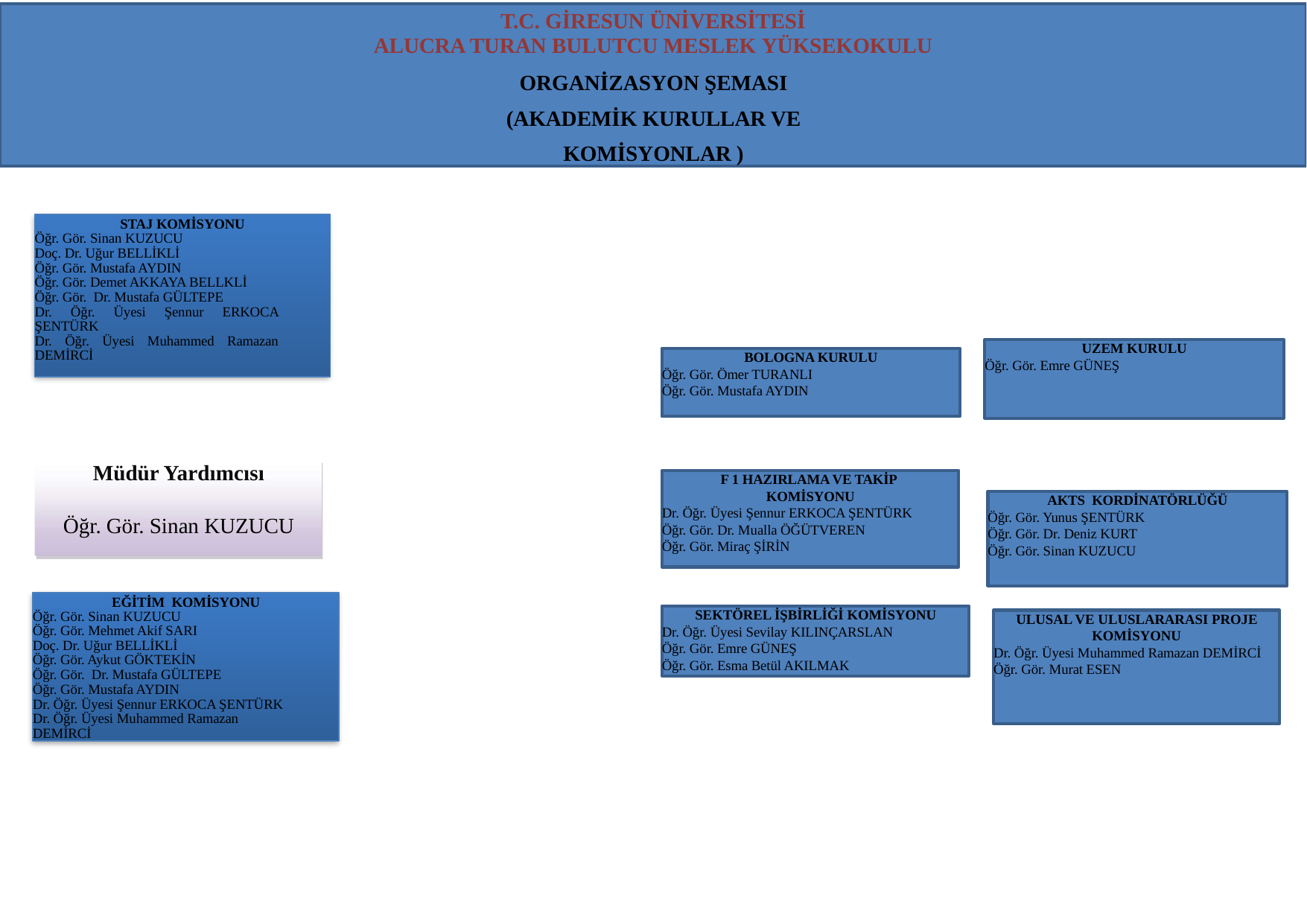

T.C. GİRESUN ÜNİVERSİTESİ
ALUCRA TURAN BULUTCU MESLEK YÜKSEKOKULU
ORGANİZASYON ŞEMASI (AKADEMİK KURULLAR VE KOMİSYONLAR )
STAJ KOMİSYONU
Öğr. Gör. Sinan KUZUCU
Doç. Dr. Uğur BELLİKLİ
Öğr. Gör. Mustafa AYDIN
Öğr. Gör. Demet AKKAYA BELLKLİ
Öğr. Gör.  Dr. Mustafa GÜLTEPE
Dr. Öğr. Üyesi Şennur ERKOCA ŞENTÜRK
Dr. Öğr. Üyesi Muhammed Ramazan DEMİRCİ

UZEM KURULU
Öğr. Gör. Emre GÜNEŞ

BOLOGNA KURULU
Öğr. Gör. Ömer TURANLI
Öğr. Gör. Mustafa AYDIN

Müdür Yardımcısı

Öğr. Gör. Sinan KUZUCU
F 1 HAZIRLAMA VE TAKİP
KOMİSYONU
Dr. Öğr. Üyesi Şennur ERKOCA ŞENTÜRK
Öğr. Gör. Dr. Mualla ÖĞÜTVEREN
Öğr. Gör. Miraç ŞİRİN
AKTS  KORDİNATÖRLÜĞÜ
Öğr. Gör. Yunus ŞENTÜRK
Öğr. Gör. Dr. Deniz KURT
Öğr. Gör. Sinan KUZUCU

EĞİTİM  KOMİSYONU
Öğr. Gör. Sinan KUZUCU
Öğr. Gör. Mehmet Akif SARI
Doç. Dr. Uğur BELLİKLİ
Öğr. Gör. Aykut GÖKTEKİN
Öğr. Gör.  Dr. Mustafa GÜLTEPE
Öğr. Gör. Mustafa AYDIN
Dr. Öğr. Üyesi Şennur ERKOCA ŞENTÜRK
Dr. Öğr. Üyesi Muhammed Ramazan DEMİRCİ

SEKTÖREL İŞBİRLİĞİ KOMİSYONU
Dr. Öğr. Üyesi Sevilay KILINÇARSLAN
Öğr. Gör. Emre GÜNEŞ
Öğr. Gör. Esma Betül AKILMAK
ULUSAL VE ULUSLARARASI PROJE KOMİSYONU
Dr. Öğr. Üyesi Muhammed Ramazan DEMİRCİ
Öğr. Gör. Murat ESEN